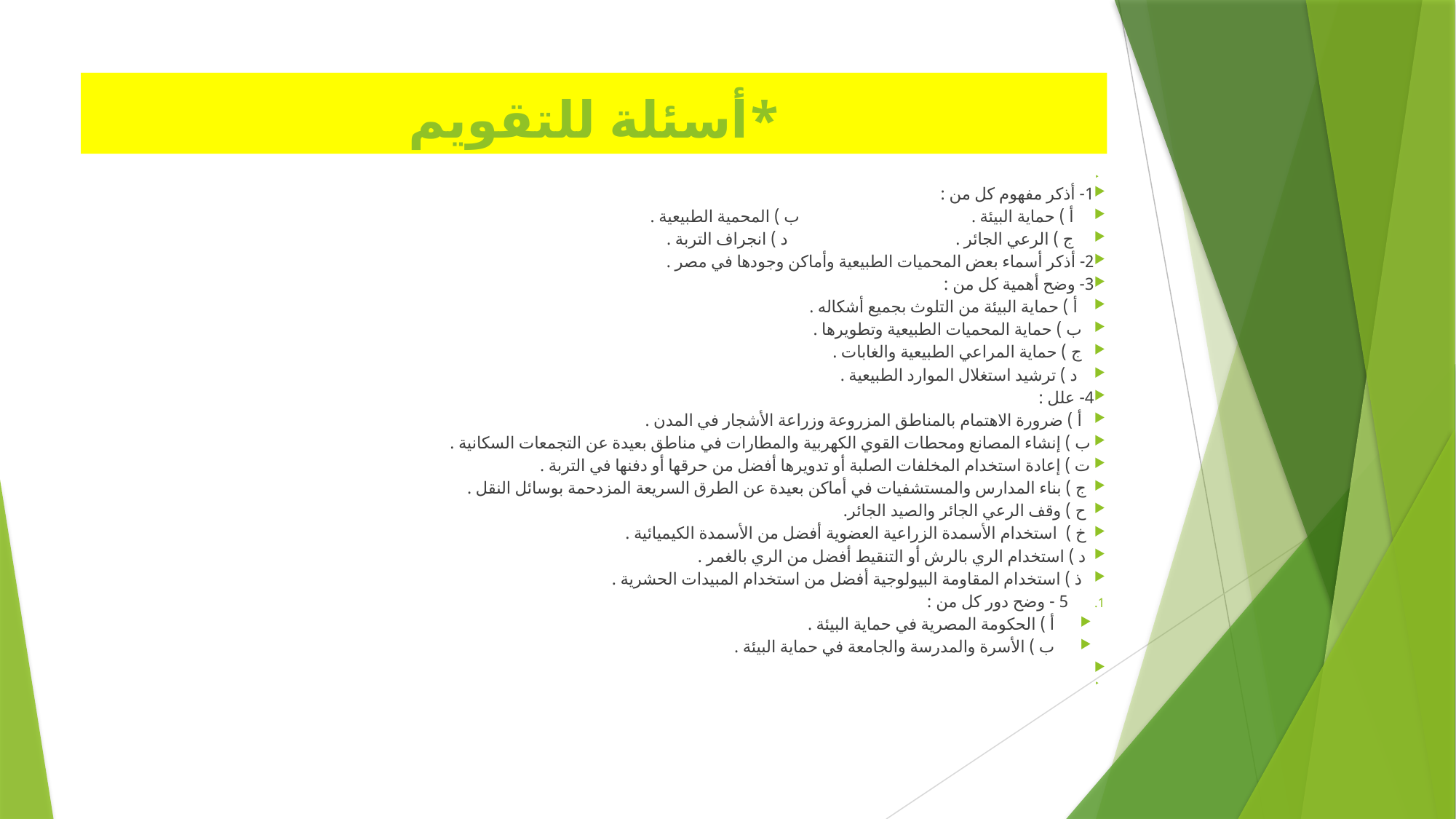

# *أسئلة للتقويم

1- أذكر مفهوم كل من :
     أ ) حماية البيئة .                                         ب ) المحمية الطبيعية .
     ج ) الرعي الجائر .                                        د ) انجراف التربة .
2- أذكر أسماء بعض المحميات الطبيعية وأماكن وجودها في مصر .
3- وضح أهمية كل من :
    أ ) حماية البيئة من التلوث بجميع أشكاله .
   ب ) حماية المحميات الطبيعية وتطويرها .
   ج ) حماية المراعي الطبيعية والغابات .
    د ) ترشيد استغلال الموارد الطبيعية .
4- علل :
   أ ) ضرورة الاهتمام بالمناطق المزروعة وزراعة الأشجار في المدن .
 ب ) إنشاء المصانع ومحطات القوي الكهربية والمطارات في مناطق بعيدة عن التجمعات السكانية .
 ت ) إعادة استخدام المخلفات الصلبة أو تدويرها أفضل من حرقها أو دفنها في التربة .
  ج ) بناء المدارس والمستشفيات في أماكن بعيدة عن الطرق السريعة المزدحمة بوسائل النقل .
  ح ) وقف الرعي الجائر والصيد الجائر.
  خ )  استخدام الأسمدة الزراعية العضوية أفضل من الأسمدة الكيميائية .
  د ) استخدام الري بالرش أو التنقيط أفضل من الري بالغمر .
   ذ ) استخدام المقاومة البيولوجية أفضل من استخدام المبيدات الحشرية .
5 - وضح دور كل من :
أ ) الحكومة المصرية في حماية البيئة .
ب ) الأسرة والمدرسة والجامعة في حماية البيئة .